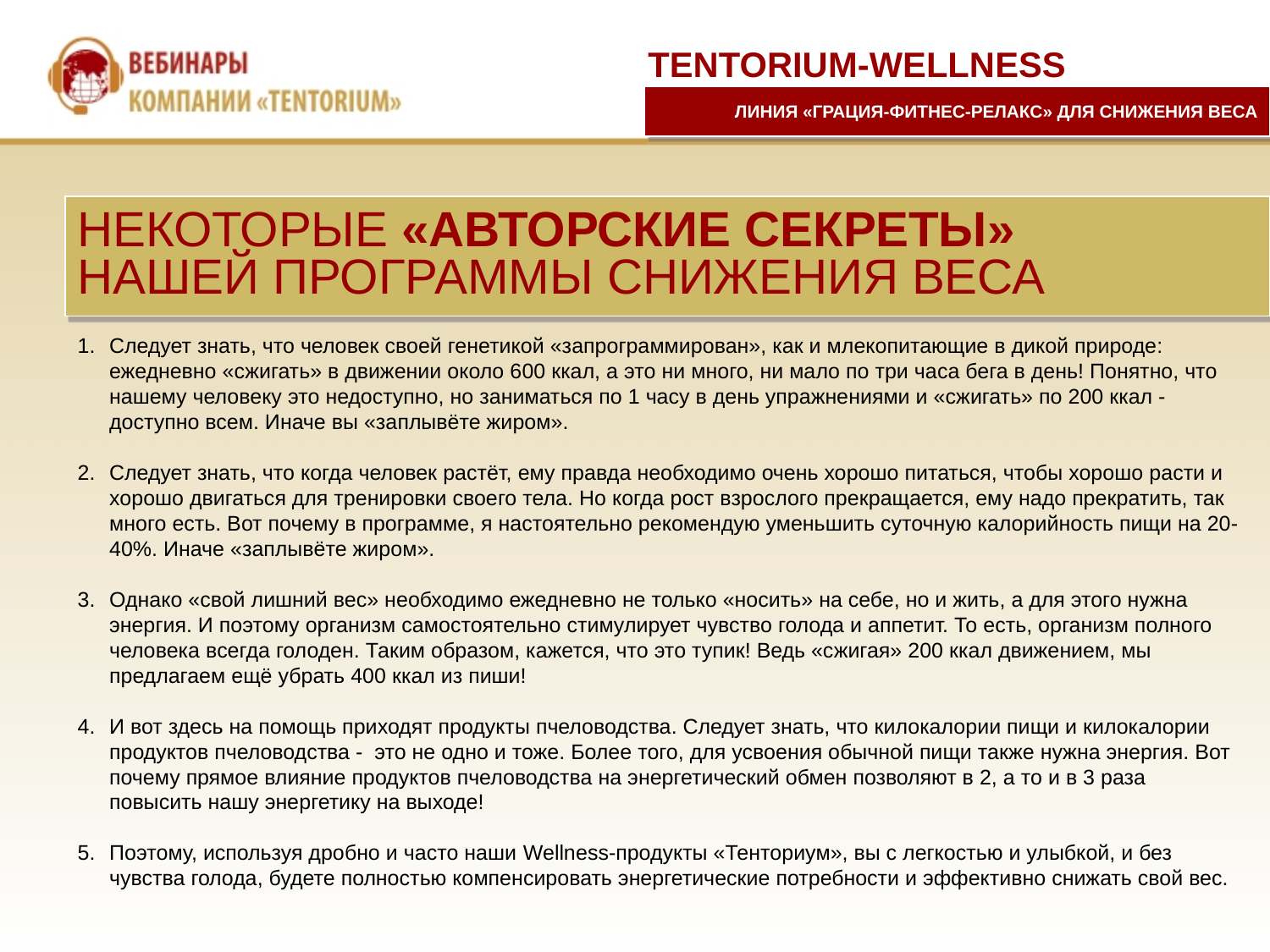

TENTORIUM-WELLNESS
ЛИНИЯ «ГРАЦИЯ-ФИТНЕС-РЕЛАКС» ДЛЯ СНИЖЕНИЯ ВЕСА
НЕКОТОРЫЕ «АВТОРСКИЕ СЕКРЕТЫ»
НАШЕЙ ПРОГРАММЫ СНИЖЕНИЯ ВЕСА
Следует знать, что человек своей генетикой «запрограммирован», как и млекопитающие в дикой природе: ежедневно «сжигать» в движении около 600 ккал, а это ни много, ни мало по три часа бега в день! Понятно, что нашему человеку это недоступно, но заниматься по 1 часу в день упражнениями и «сжигать» по 200 ккал - доступно всем. Иначе вы «заплывёте жиром».

Следует знать, что когда человек растёт, ему правда необходимо очень хорошо питаться, чтобы хорошо расти и хорошо двигаться для тренировки своего тела. Но когда рост взрослого прекращается, ему надо прекратить, так много есть. Вот почему в программе, я настоятельно рекомендую уменьшить суточную калорийность пищи на 20-40%. Иначе «заплывёте жиром».

Однако «свой лишний вес» необходимо ежедневно не только «носить» на себе, но и жить, а для этого нужна энергия. И поэтому организм самостоятельно стимулирует чувство голода и аппетит. То есть, организм полного человека всегда голоден. Таким образом, кажется, что это тупик! Ведь «сжигая» 200 ккал движением, мы предлагаем ещё убрать 400 ккал из пиши!

И вот здесь на помощь приходят продукты пчеловодства. Следует знать, что килокалории пищи и килокалории продуктов пчеловодства -  это не одно и тоже. Более того, для усвоения обычной пищи также нужна энергия. Вот почему прямое влияние продуктов пчеловодства на энергетический обмен позволяют в 2, а то и в 3 раза повысить нашу энергетику на выходе!

Поэтому, используя дробно и часто наши Wellness-продукты «Тенториум», вы с легкостью и улыбкой, и без чувства голода, будете полностью компенсировать энергетические потребности и эффективно снижать свой вес.